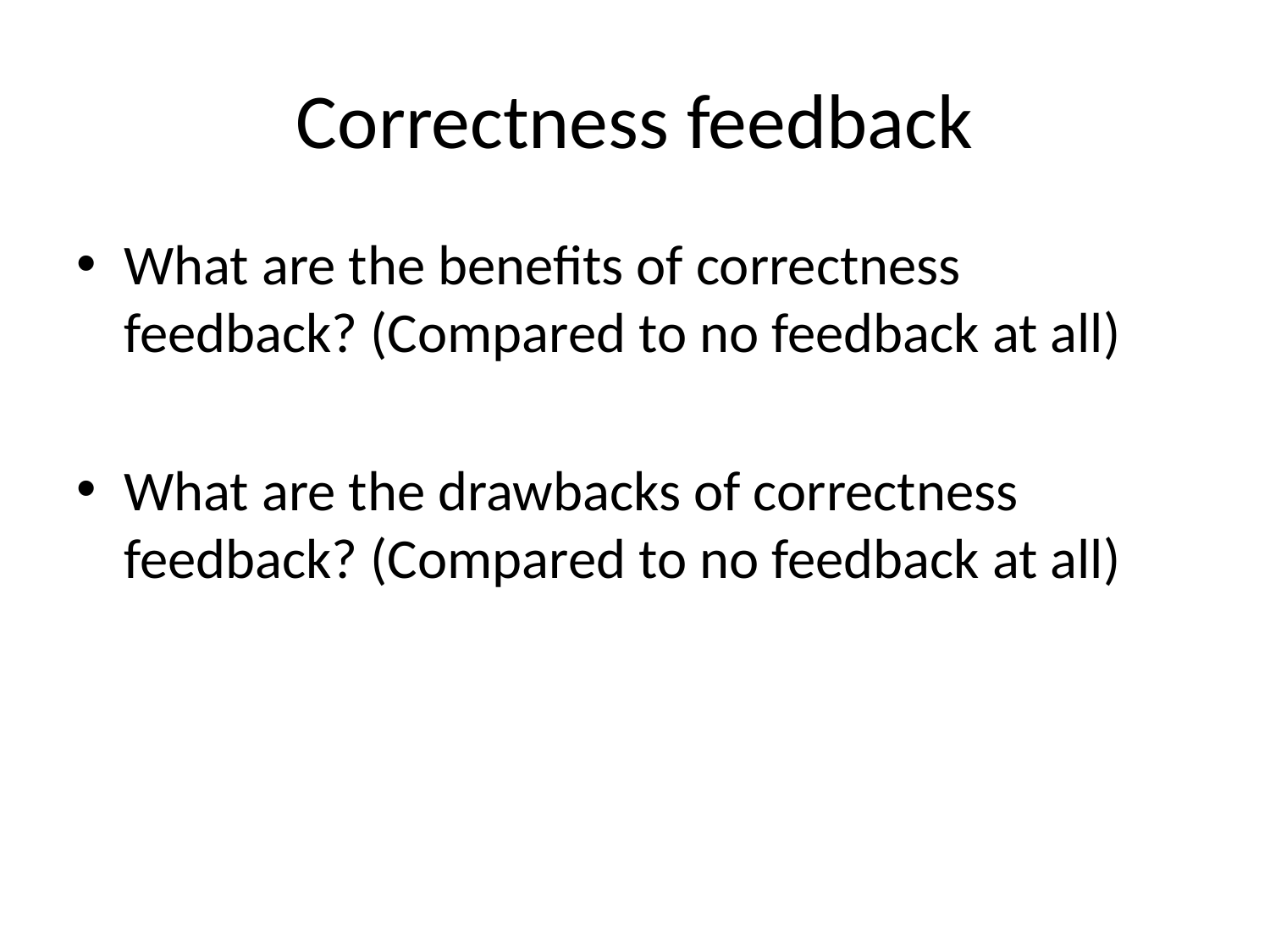

# Correctness feedback
What are the benefits of correctness feedback? (Compared to no feedback at all)

What are the drawbacks of correctness feedback? (Compared to no feedback at all)